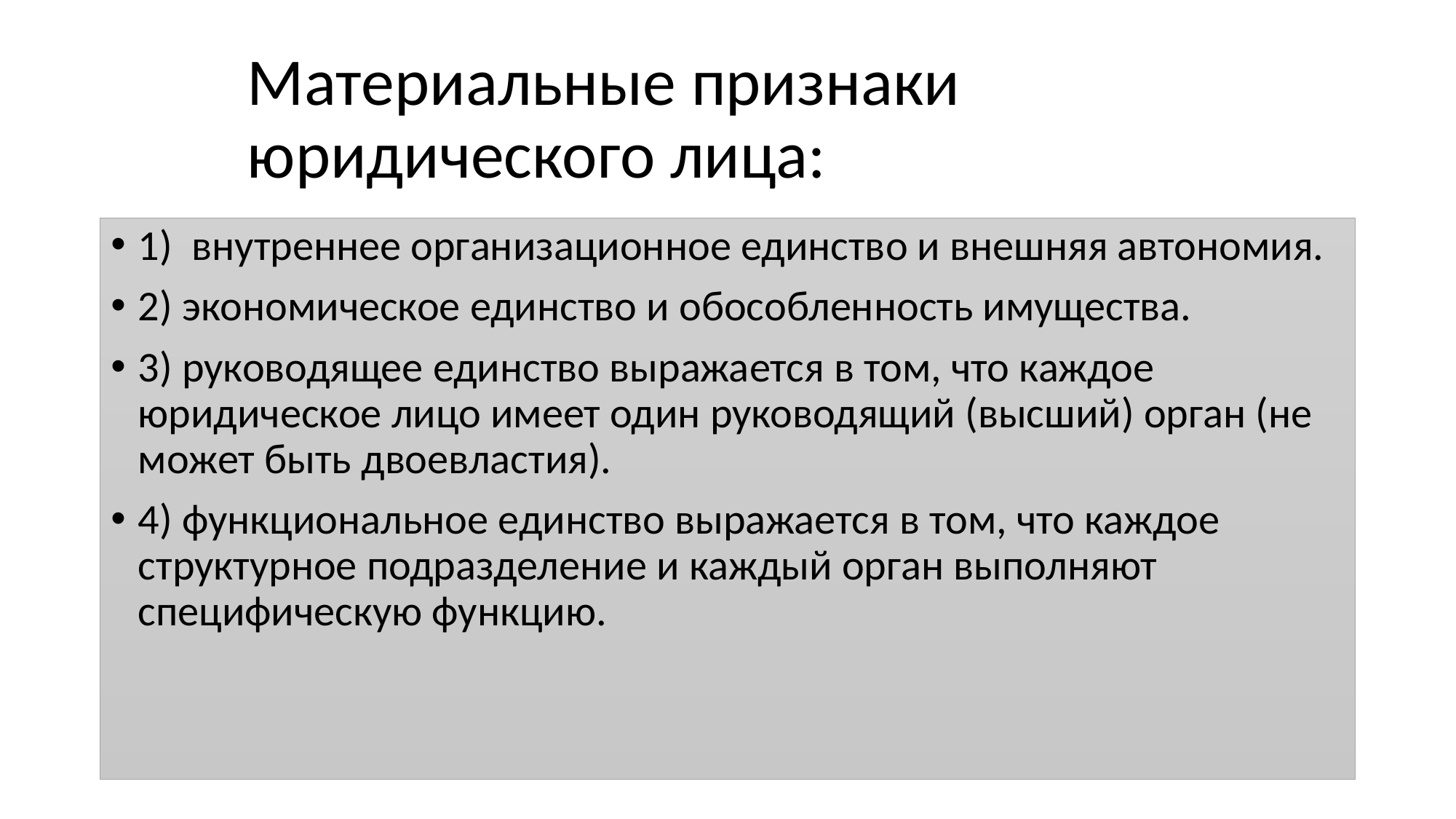

# Материальные признаки юридического лица:
1)  внутреннее организационное единство и внешняя автономия.
2) экономическое единство и обособленность имущества.
3) руководящее единство выражается в том, что каждое юридическое лицо имеет один руководящий (высший) орган (не может быть двоевластия).
4) функциональное единство выражается в том, что каждое структурное подразделение и каждый орган выполняют специфическую функцию.